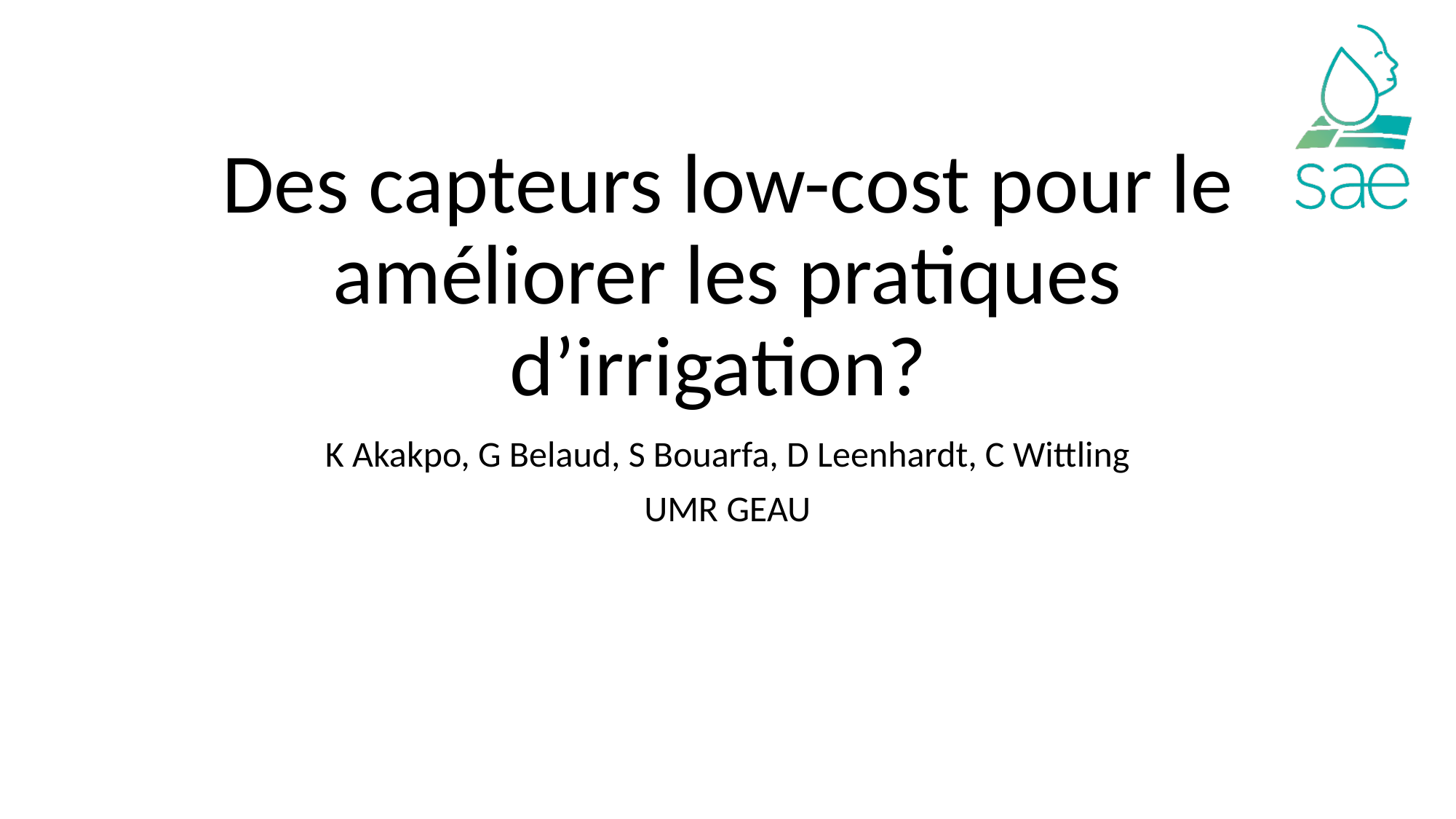

# Des capteurs low-cost pour le améliorer les pratiques d’irrigation?
K Akakpo, G Belaud, S Bouarfa, D Leenhardt, C Wittling
UMR GEAU